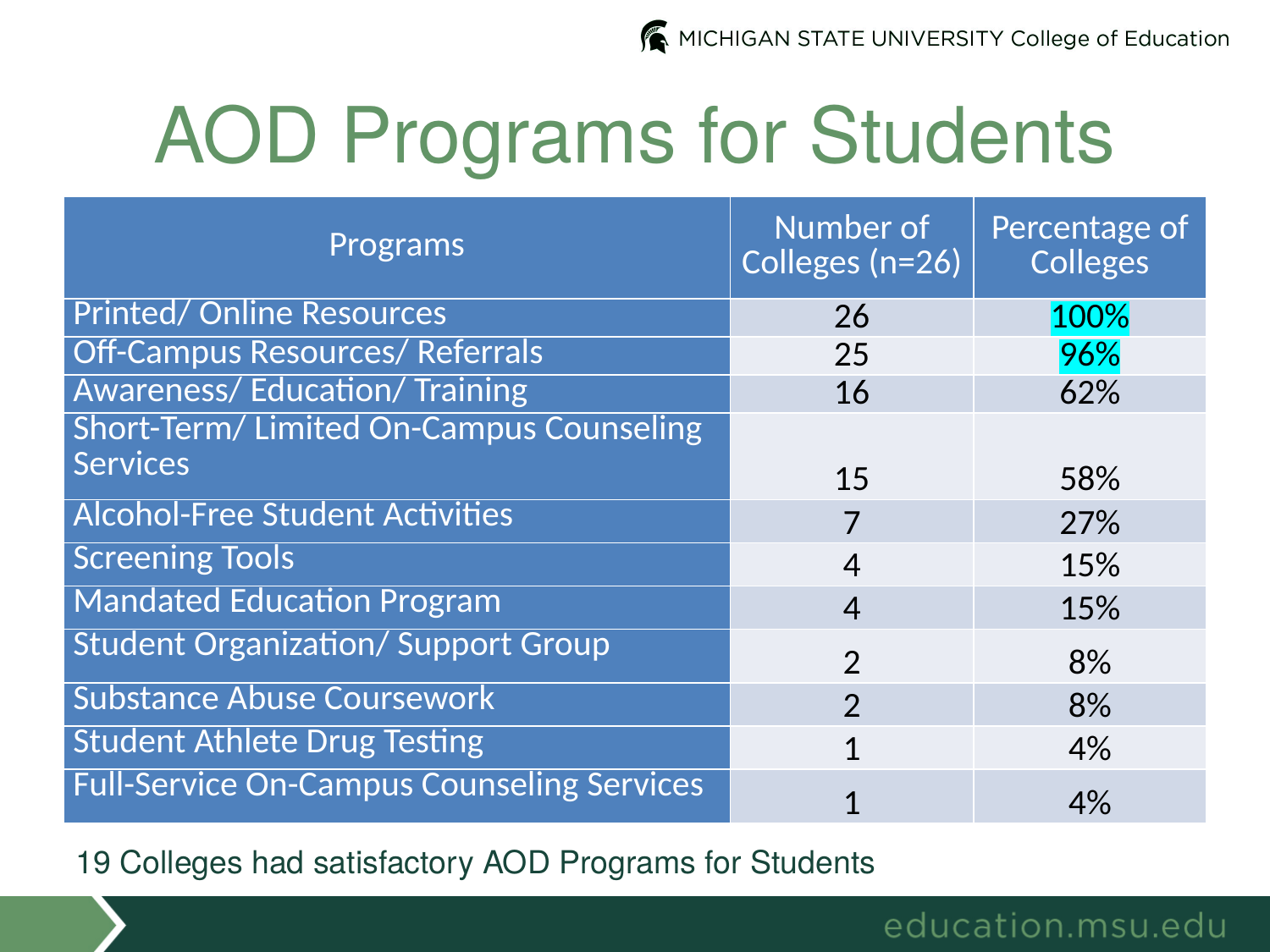

# AOD Programs for Students
| Programs | Number of Colleges (n=26) | Percentage of Colleges |
| --- | --- | --- |
| Printed/ Online Resources | 26 | 100% |
| Off-Campus Resources/ Referrals | 25 | 96% |
| Awareness/ Education/ Training | 16 | 62% |
| Short-Term/ Limited On-Campus Counseling Services | 15 | 58% |
| Alcohol-Free Student Activities | 7 | 27% |
| Screening Tools | 4 | 15% |
| Mandated Education Program | 4 | 15% |
| Student Organization/ Support Group | 2 | 8% |
| Substance Abuse Coursework | 2 | 8% |
| Student Athlete Drug Testing | 1 | 4% |
| Full-Service On-Campus Counseling Services | 1 | 4% |
19 Colleges had satisfactory AOD Programs for Students